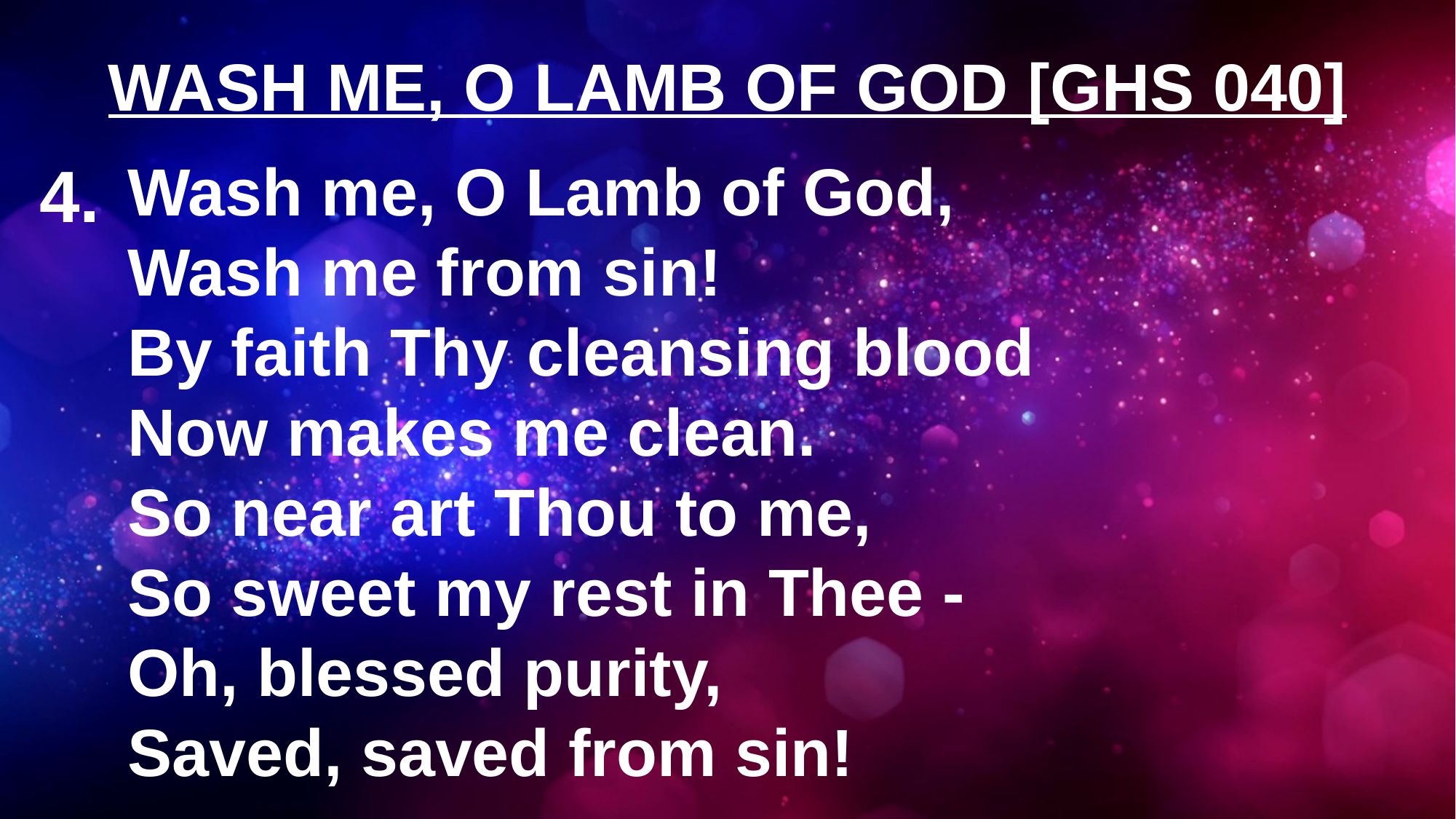

# WASH ME, O LAMB OF GOD [GHS 040]
4.
Wash me, O Lamb of God,
Wash me from sin!
By faith Thy cleansing blood
Now makes me clean.
So near art Thou to me,
So sweet my rest in Thee -
Oh, blessed purity,
Saved, saved from sin!